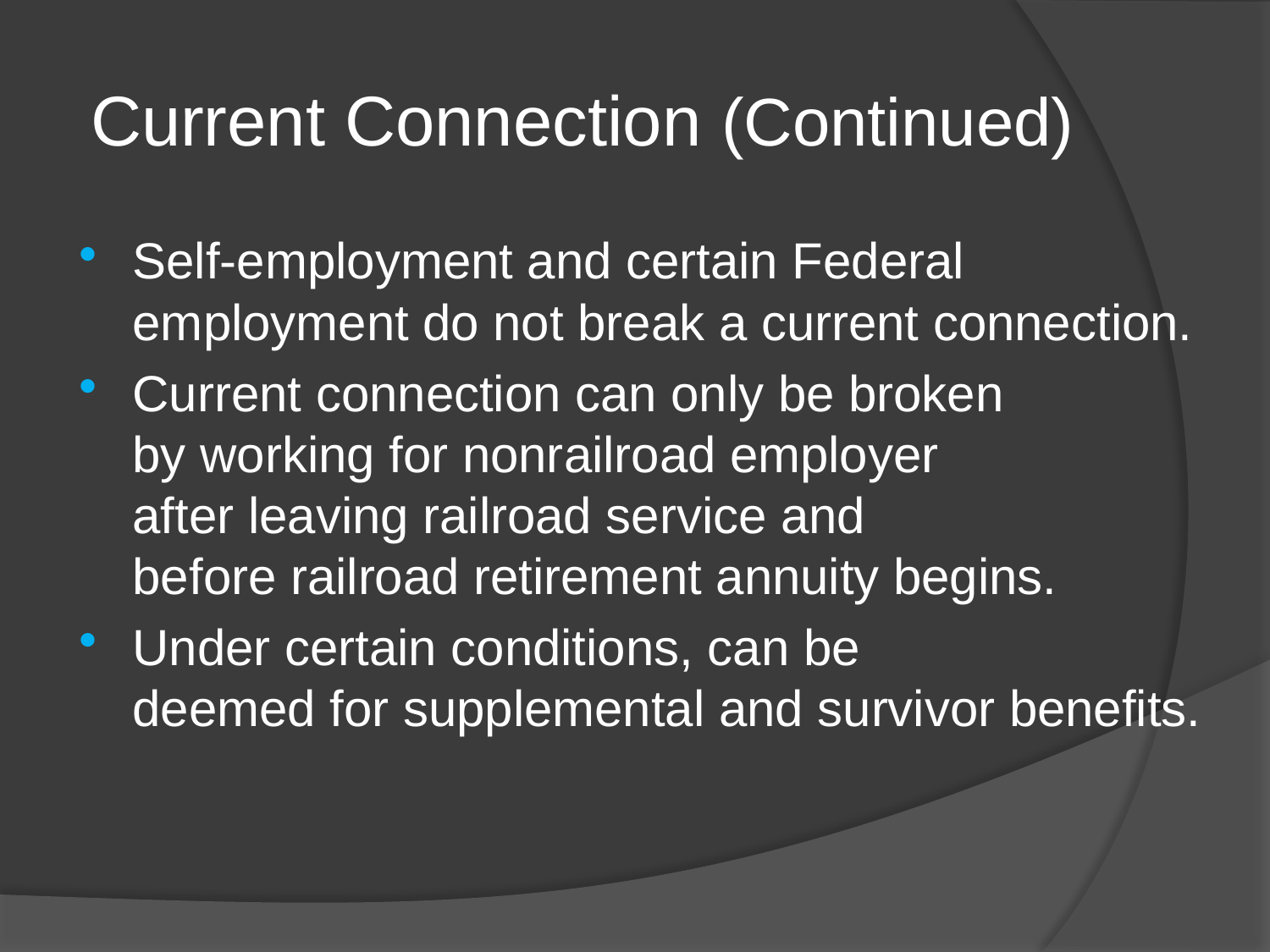

# Current Connection (Continued)
Self-employment and certain Federal employment do not break a current connection.
Current connection can only be broken
by working for nonrailroad employer
after leaving railroad service and
before railroad retirement annuity begins.
Under certain conditions, can be
deemed for supplemental and survivor benefits.